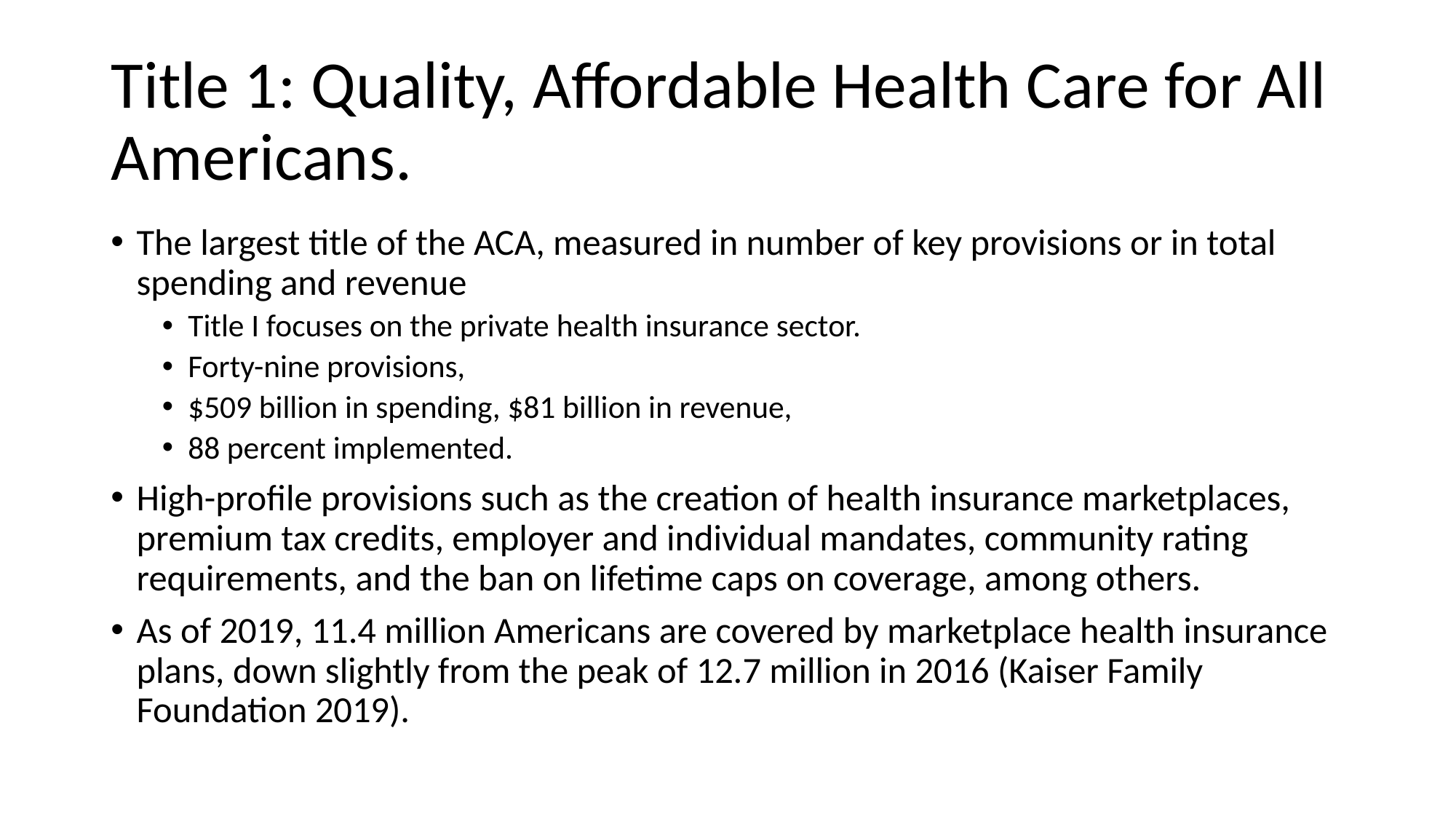

# Title 1: Quality, Affordable Health Care for All Americans.
The largest title of the ACA, measured in number of key provisions or in total spending and revenue
Title I focuses on the private health insurance sector.
Forty-nine provisions,
$509 billion in spending, $81 billion in revenue,
88 percent implemented.
High-profile provisions such as the creation of health insurance marketplaces, premium tax credits, employer and individual mandates, community rating requirements, and the ban on lifetime caps on coverage, among others.
As of 2019, 11.4 million Americans are covered by marketplace health insurance plans, down slightly from the peak of 12.7 million in 2016 (Kaiser Family Foundation 2019).